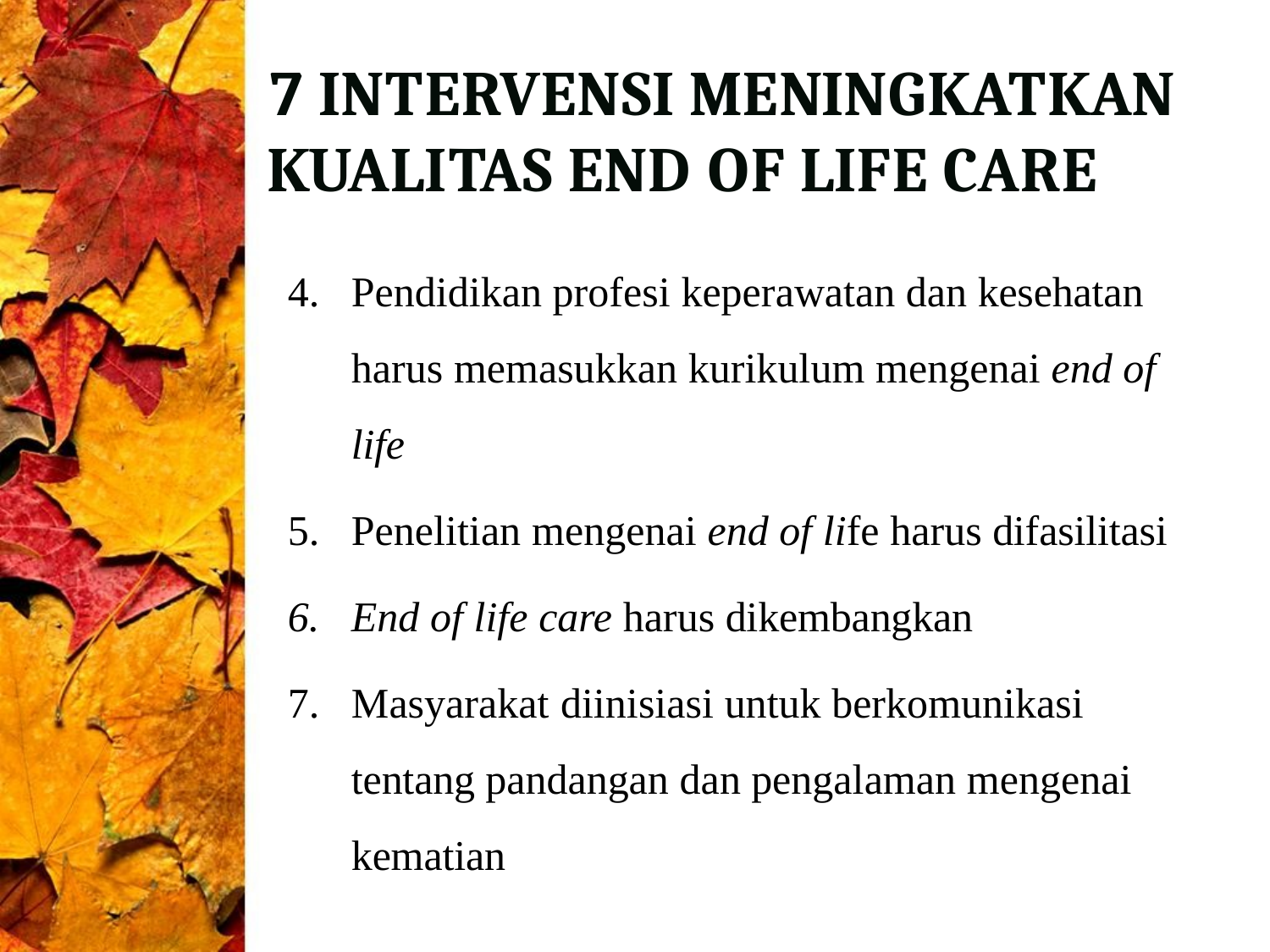

# 7 INTERVENSI MENINGKATKAN KUALITAS END OF LIFE CARE
Pendidikan profesi keperawatan dan kesehatan harus memasukkan kurikulum mengenai end of life
Penelitian mengenai end of life harus difasilitasi
End of life care harus dikembangkan
Masyarakat diinisiasi untuk berkomunikasi tentang pandangan dan pengalaman mengenai kematian